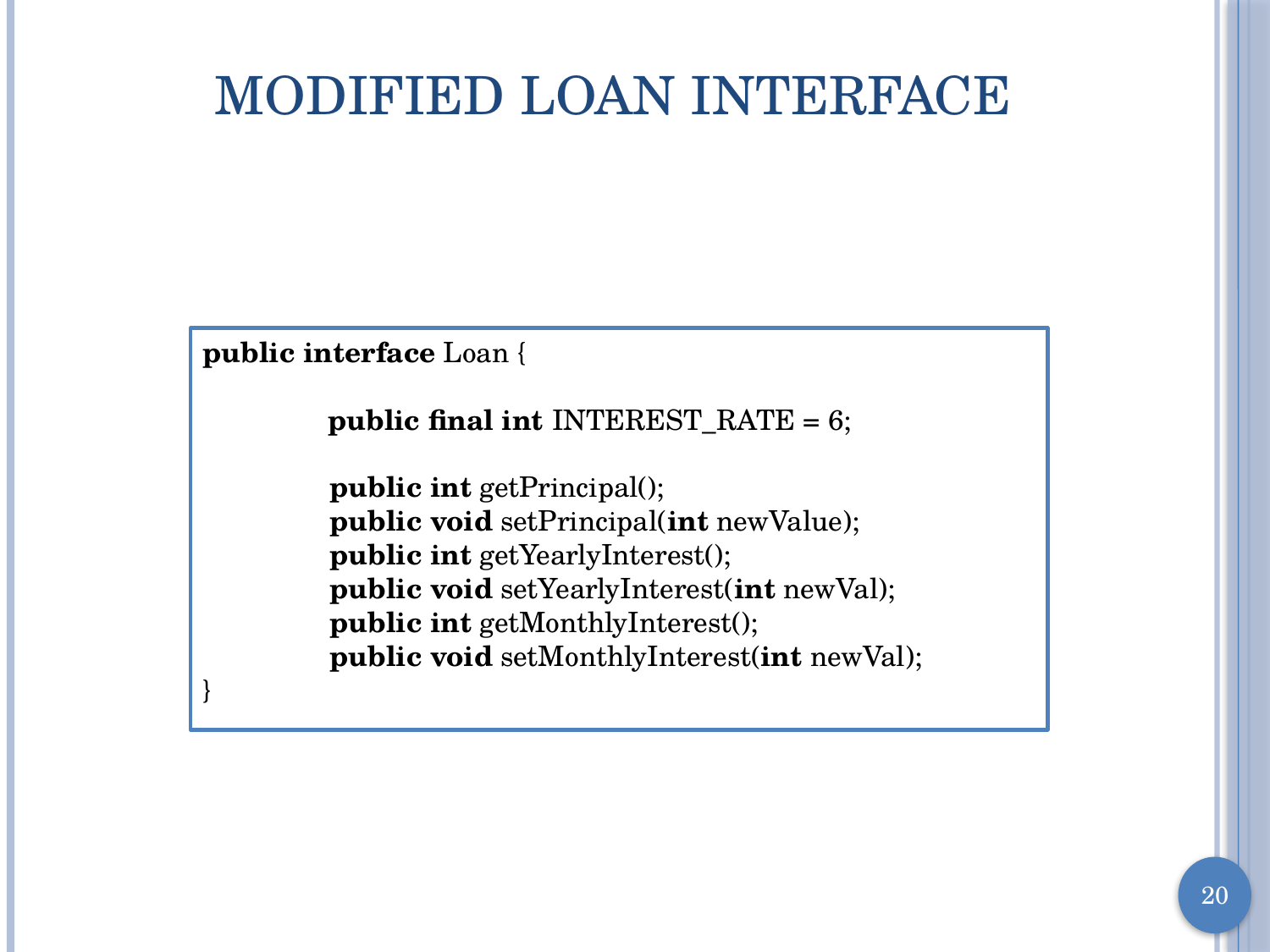

# Modified Loan Interface
public interface Loan {

                public final int INTEREST_RATE = 6;

	public int getPrincipal();
	public void setPrincipal(int newValue);
	public int getYearlyInterest();
	public void setYearlyInterest(int newVal);
	public int getMonthlyInterest();
	public void setMonthlyInterest(int newVal);
}